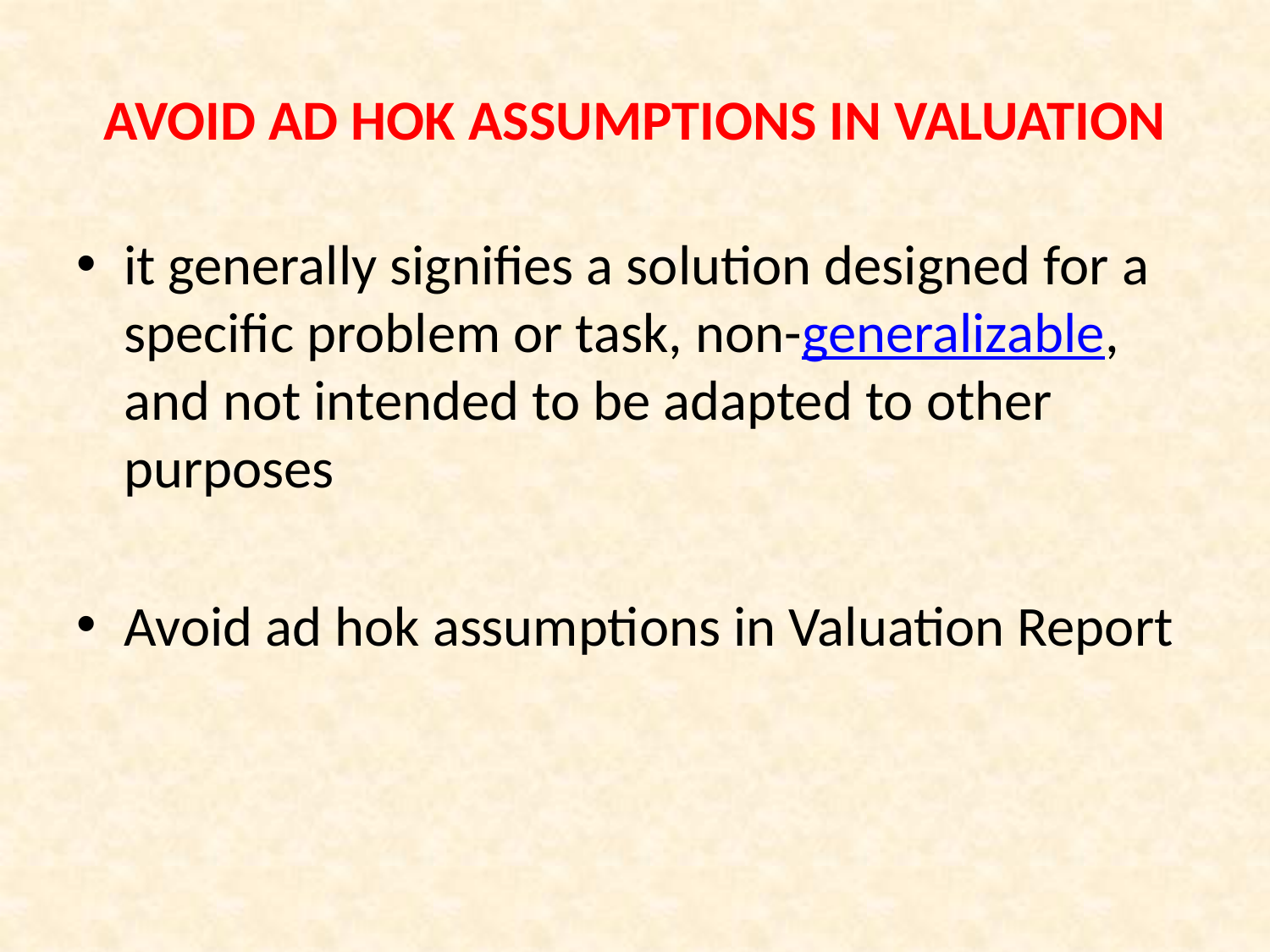

# AVOID AD HOK ASSUMPTIONS IN VALUATION
it generally signifies a solution designed for a specific problem or task, non-generalizable, and not intended to be adapted to other purposes

Avoid ad hok assumptions in Valuation Report